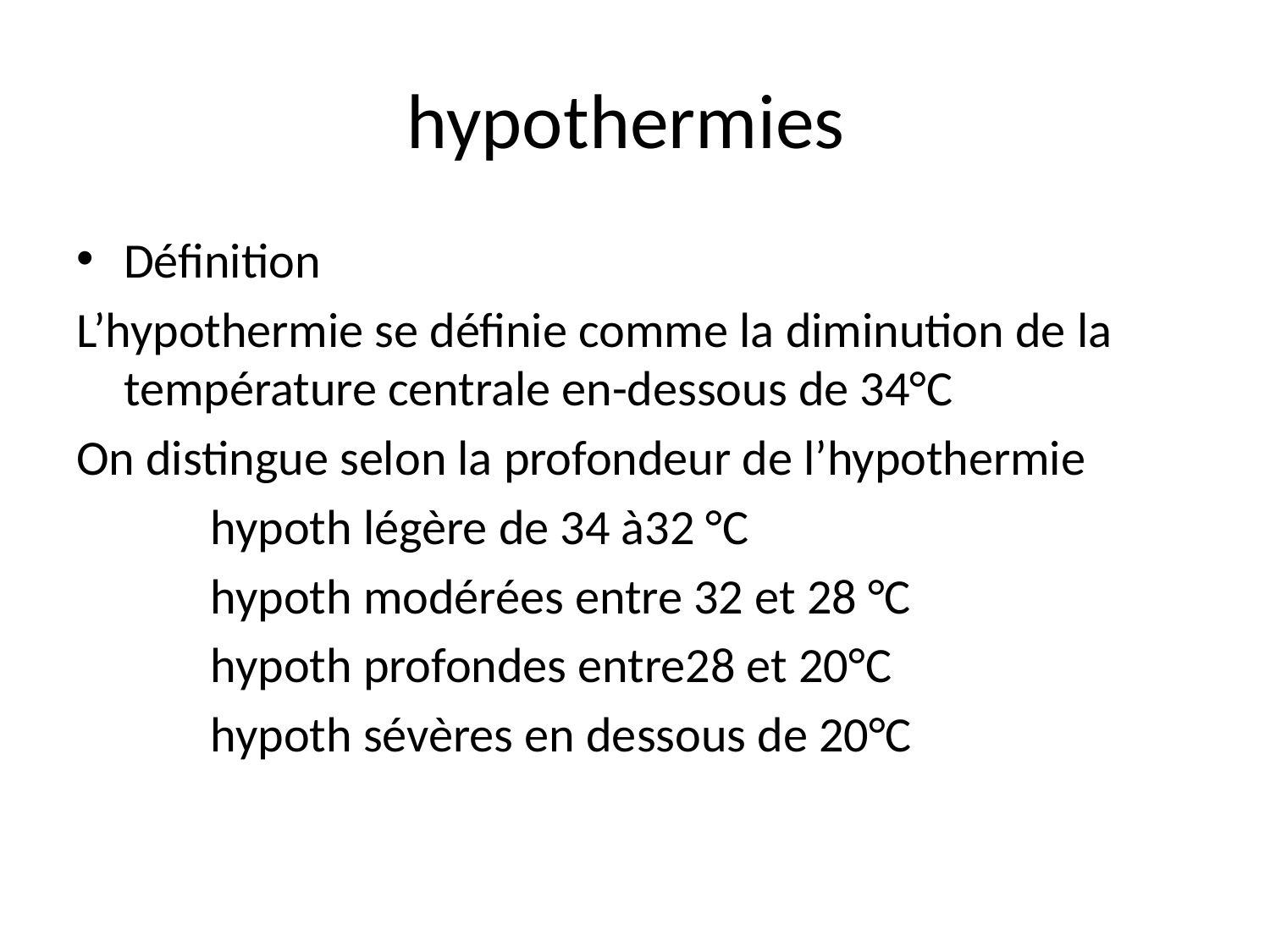

# hypothermies
Définition
L’hypothermie se définie comme la diminution de la température centrale en-dessous de 34°C
On distingue selon la profondeur de l’hypothermie
            hypoth légère de 34 à32 °C
            hypoth modérées entre 32 et 28 °C
            hypoth profondes entre28 et 20°C
            hypoth sévères en dessous de 20°C